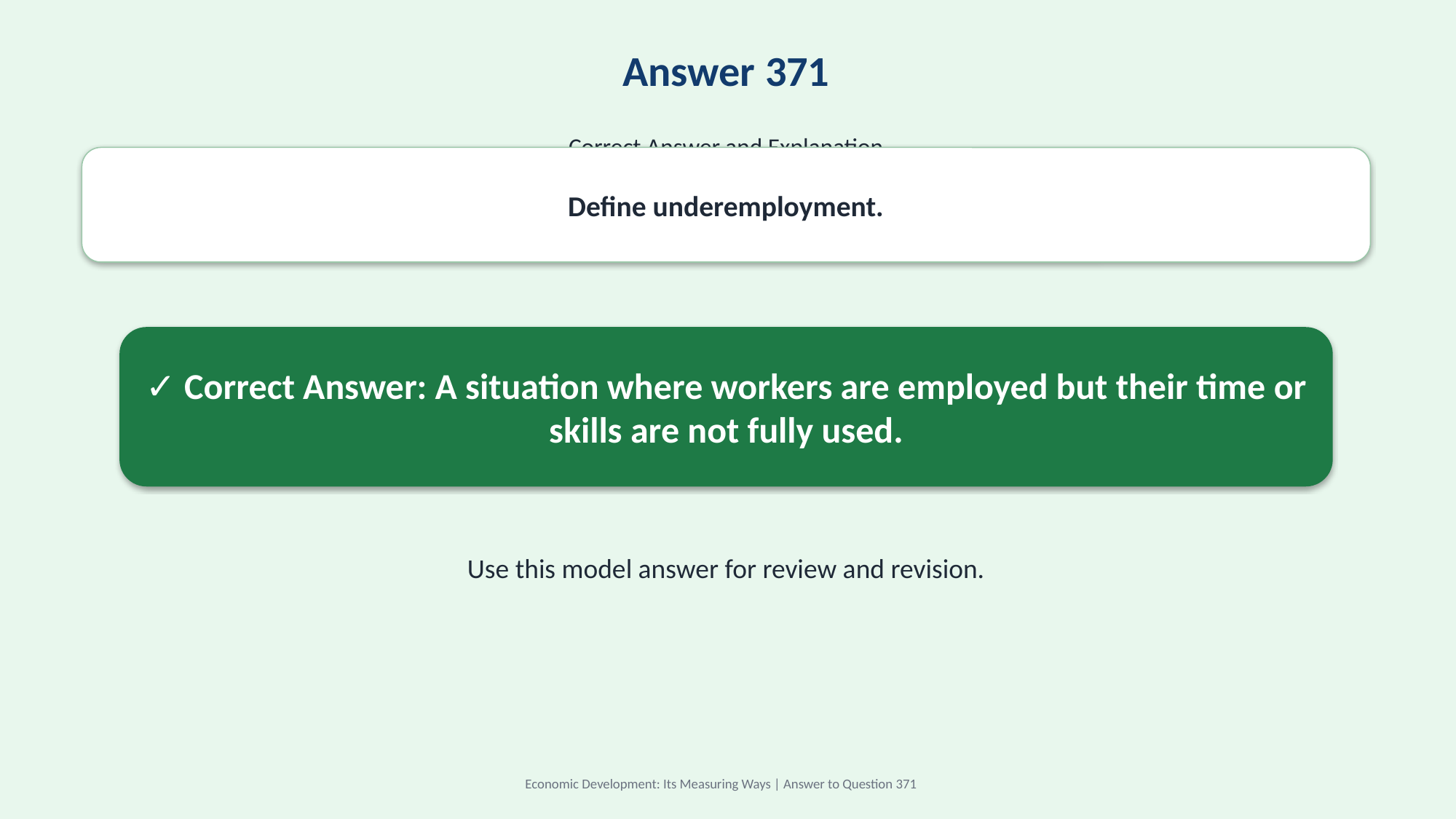

Answer 371
Correct Answer and Explanation
Define underemployment.
✓ Correct Answer: A situation where workers are employed but their time or skills are not fully used.
Use this model answer for review and revision.
Economic Development: Its Measuring Ways | Answer to Question 371